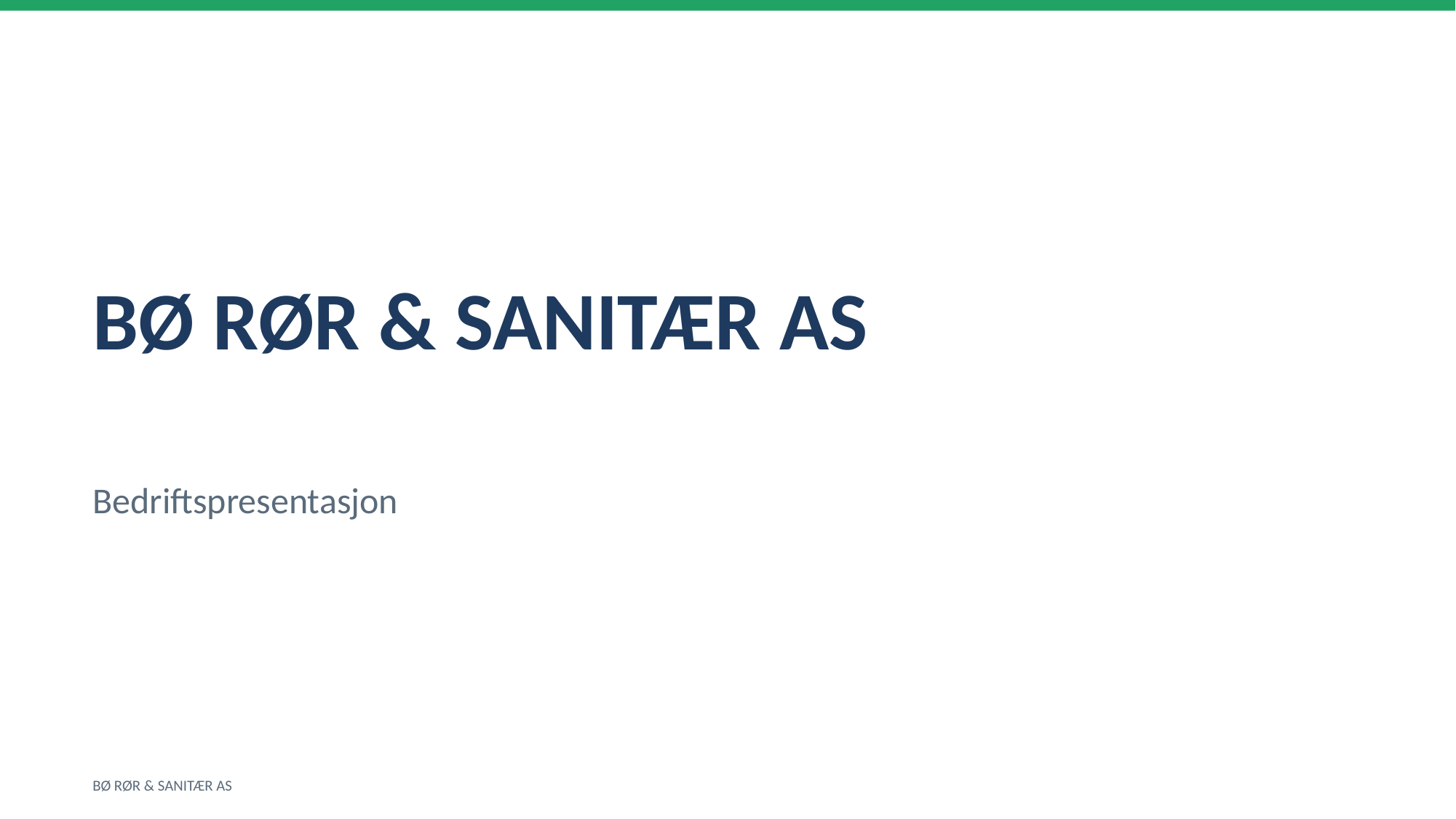

BØ RØR & SANITÆR AS
Bedriftspresentasjon
BØ RØR & SANITÆR AS